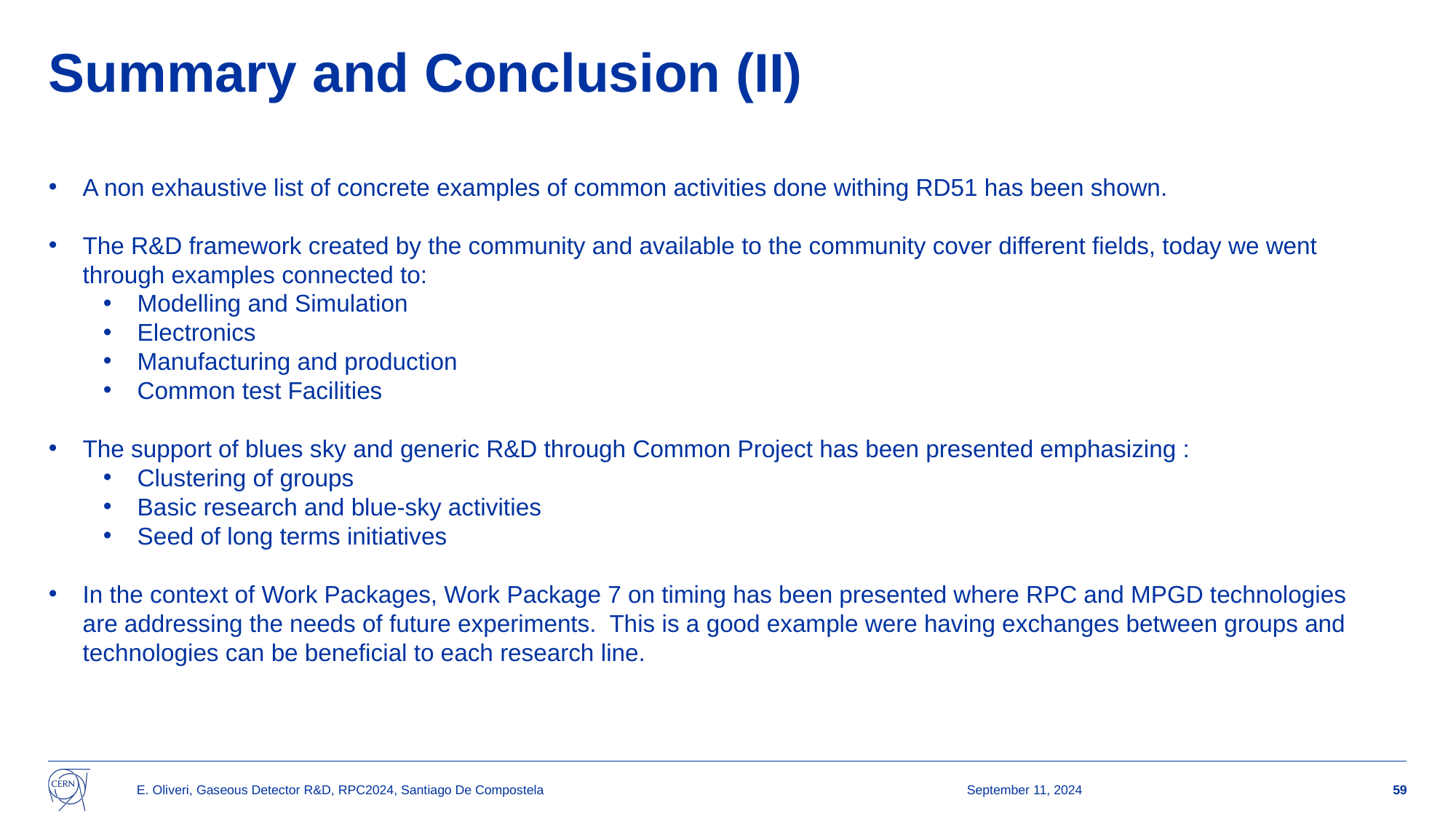

# Summary and Conclusion (II)
A non exhaustive list of concrete examples of common activities done withing RD51 has been shown.

The R&D framework created by the community and available to the community cover different fields, today we went through examples connected to:
Modelling and Simulation
Electronics
Manufacturing and production
Common test Facilities

The support of blues sky and generic R&D through Common Project has been presented emphasizing :
Clustering of groups
Basic research and blue-sky activities
Seed of long terms initiatives

In the context of Work Packages, Work Package 7 on timing has been presented where RPC and MPGD technologies are addressing the needs of future experiments.  This is a good example were having exchanges between groups and technologies can be beneficial to each research line.

E. Oliveri, Gaseous Detector R&D, RPC2024, Santiago De Compostela
September 11, 2024
59